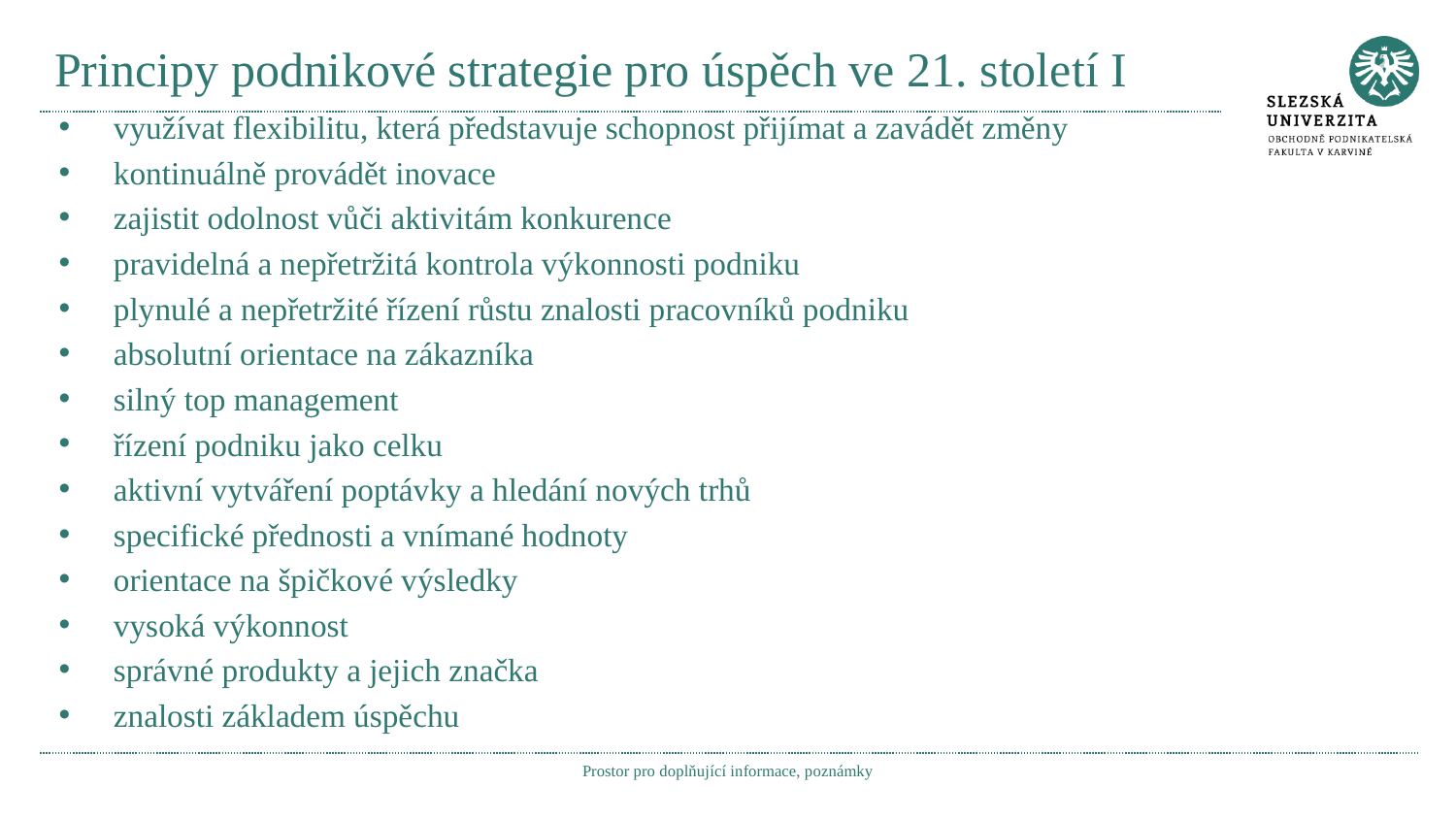

# Principy podnikové strategie pro úspěch ve 21. století I
využívat flexibilitu, která představuje schopnost přijímat a zavádět změny
kontinuálně provádět inovace
zajistit odolnost vůči aktivitám konkurence
pravidelná a nepřetržitá kontrola výkonnosti podniku
plynulé a nepřetržité řízení růstu znalosti pracovníků podniku
absolutní orientace na zákazníka
silný top management
řízení podniku jako celku
aktivní vytváření poptávky a hledání nových trhů
specifické přednosti a vnímané hodnoty
orientace na špičkové výsledky
vysoká výkonnost
správné produkty a jejich značka
znalosti základem úspěchu

Prostor pro doplňující informace, poznámky